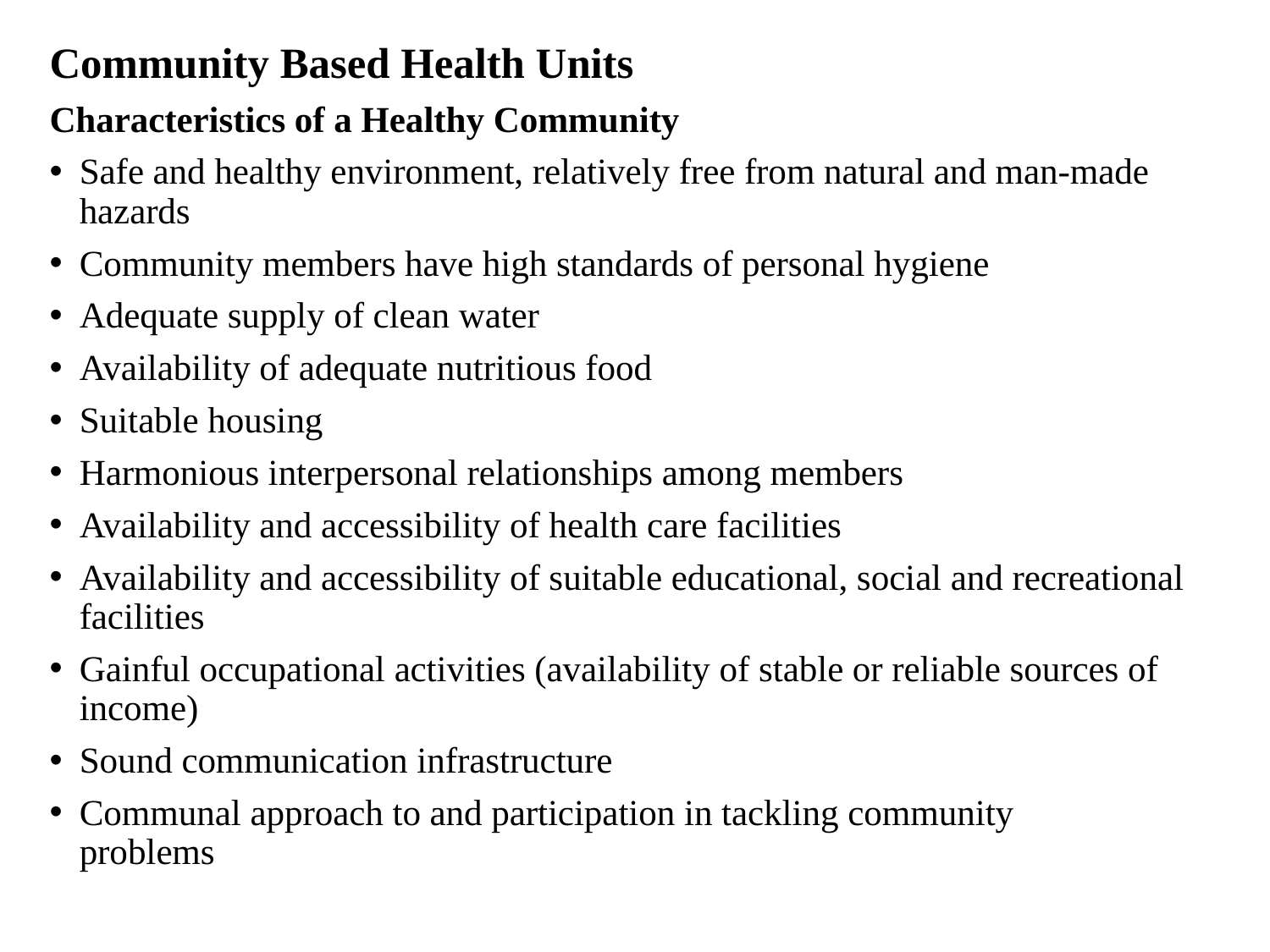

Community Based Health Units
Characteristics of a Healthy Community
Safe and healthy environment, relatively free from natural and man-made hazards
Community members have high standards of personal hygiene
Adequate supply of clean water
Availability of adequate nutritious food
Suitable housing
Harmonious interpersonal relationships among members
Availability and accessibility of health care facilities
Availability and accessibility of suitable educational, social and recreational facilities
Gainful occupational activities (availability of stable or reliable sources of income)
Sound communication infrastructure
Communal approach to and participation in tackling community
problems
#